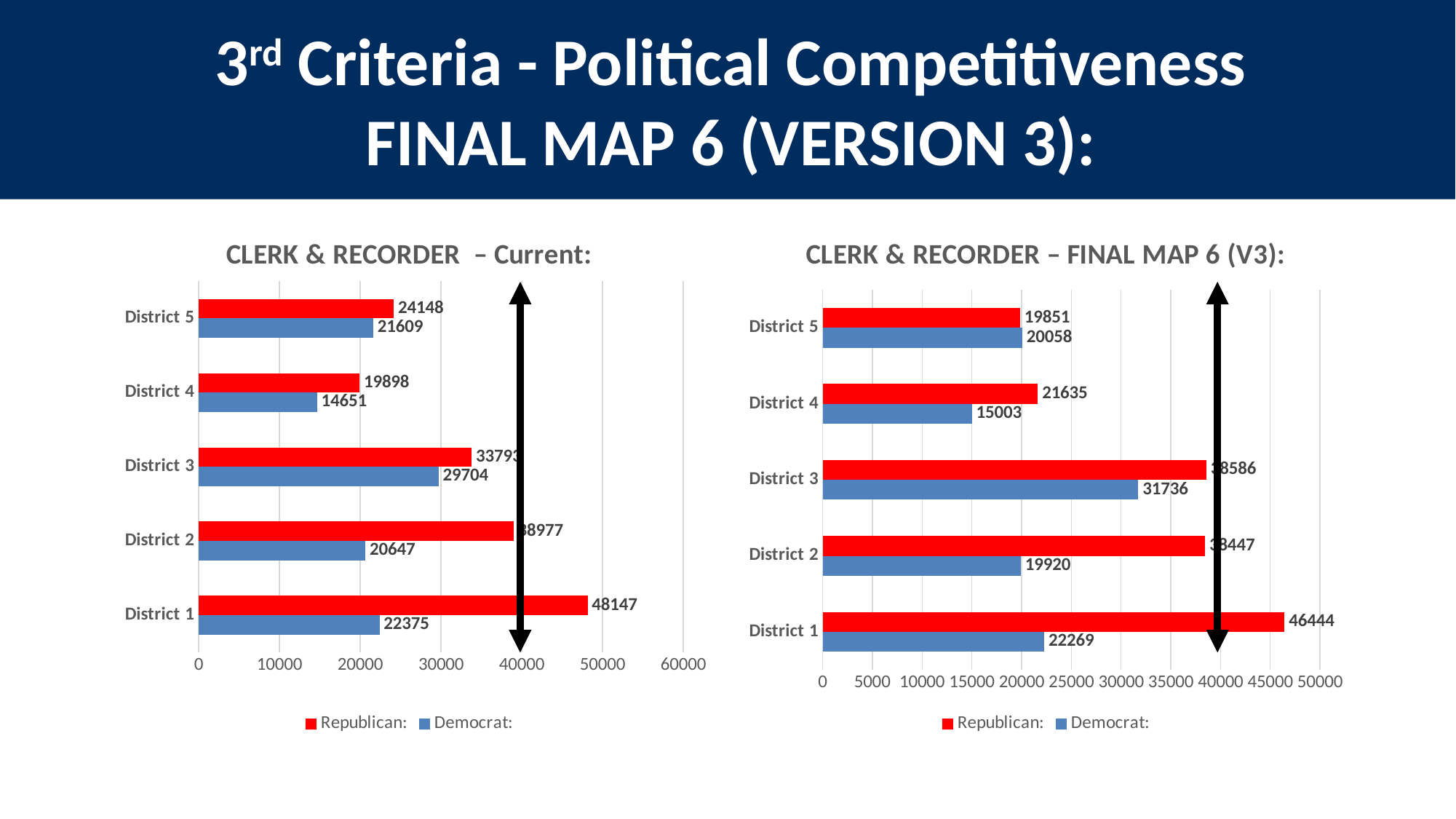

3rd Criteria - Political Competitiveness
FINAL MAP 6 (VERSION 3):

### Chart: CLERK & RECORDER  – Current:

| Category | Democrat: | Republican: |
|---|---|---|
| District 1 | 22375.0 | 48147.0 |
| District 2 | 20647.0 | 38977.0 |
| District 3 | 29704.0 | 33793.0 |
| District 4 | 14651.0 | 19898.0 |
| District 5 | 21609.0 | 24148.0 |

### Chart: CLERK & RECORDER – FINAL MAP 6 (V3):

| Category | Democrat: | Republican: |
|---|---|---|
| District 1 | 22269.0 | 46444.0 |
| District 2 | 19920.0 | 38447.0 |
| District 3 | 31736.0 | 38586.0 |
| District 4 | 15003.0 | 21635.0 |
| District 5 | 20058.0 | 19851.0 |